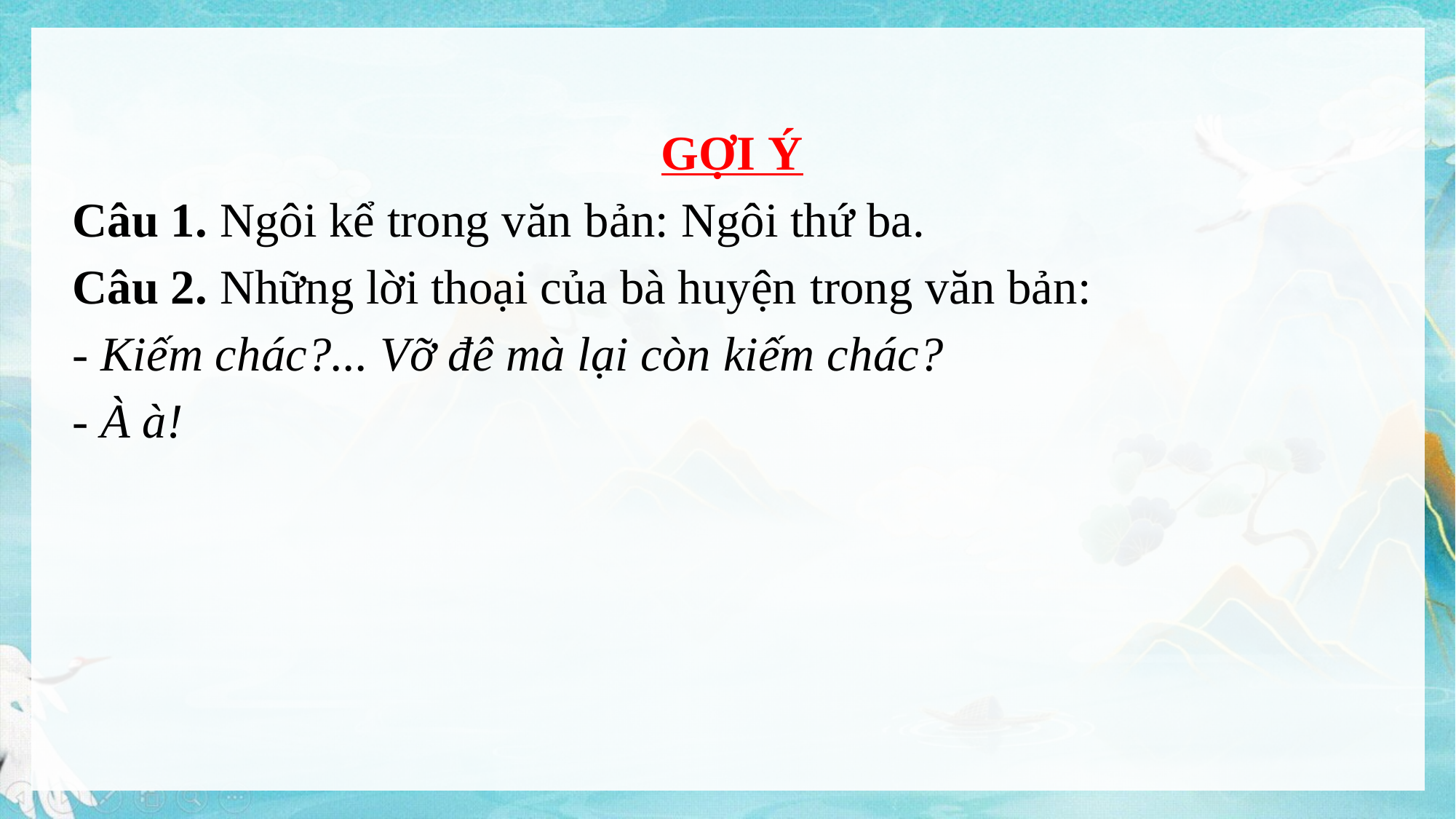

GỢI Ý
Câu 1. Ngôi kể trong văn bản: Ngôi thứ ba.
Câu 2. Những lời thoại của bà huyện trong văn bản:
- Kiếm chác?... Vỡ đê mà lại còn kiếm chác?
- À à!